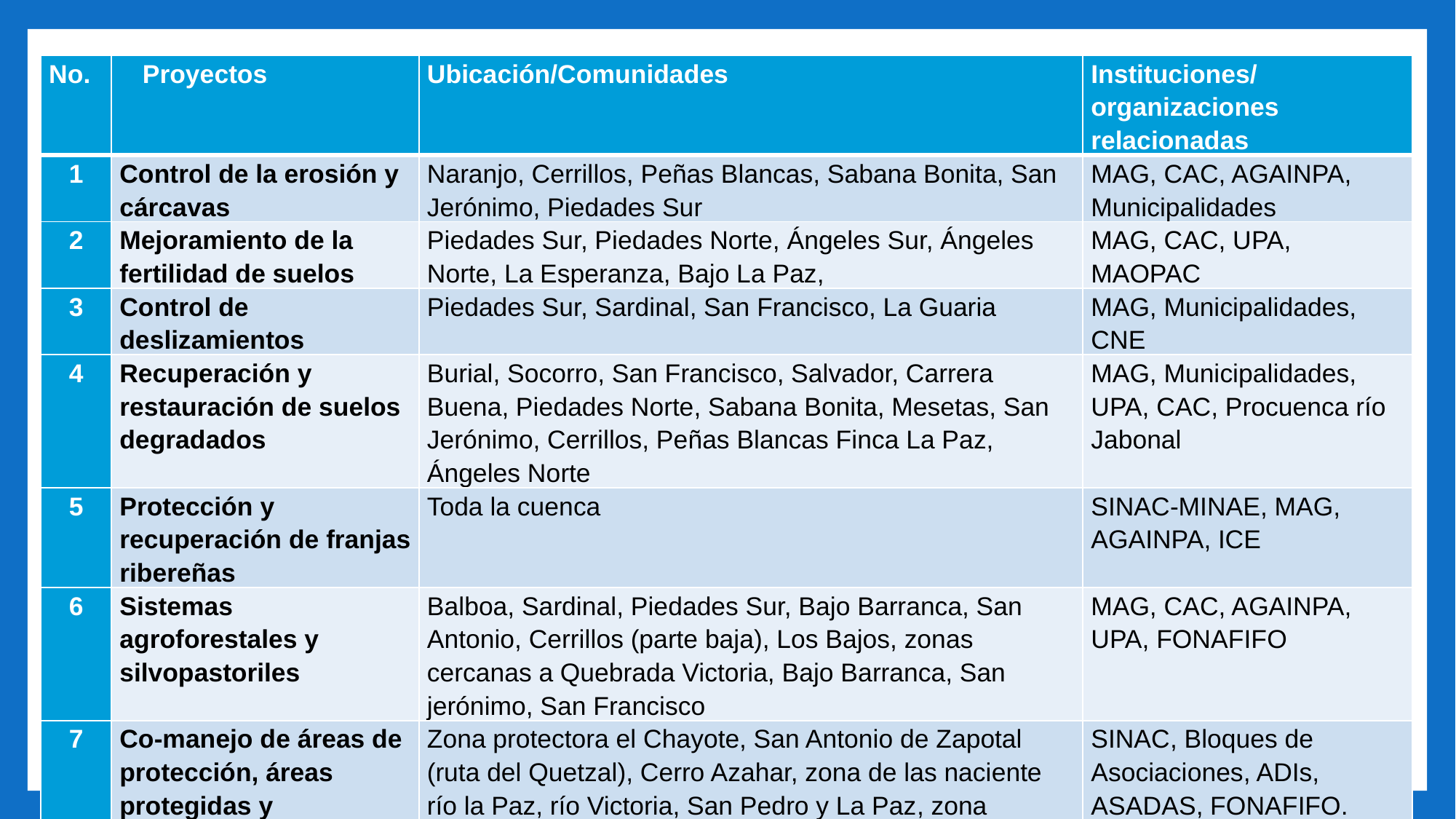

| No. | Proyectos | Ubicación/Comunidades | Instituciones/ organizaciones relacionadas |
| --- | --- | --- | --- |
| 1 | Control de la erosión y cárcavas | Naranjo, Cerrillos, Peñas Blancas, Sabana Bonita, San Jerónimo, Piedades Sur | MAG, CAC, AGAINPA, Municipalidades |
| 2 | Mejoramiento de la fertilidad de suelos | Piedades Sur, Piedades Norte, Ángeles Sur, Ángeles Norte, La Esperanza, Bajo La Paz, | MAG, CAC, UPA, MAOPAC |
| 3 | Control de deslizamientos | Piedades Sur, Sardinal, San Francisco, La Guaria | MAG, Municipalidades, CNE |
| 4 | Recuperación y restauración de suelos degradados | Burial, Socorro, San Francisco, Salvador, Carrera Buena, Piedades Norte, Sabana Bonita, Mesetas, San Jerónimo, Cerrillos, Peñas Blancas Finca La Paz, Ángeles Norte | MAG, Municipalidades, UPA, CAC, Procuenca río Jabonal |
| 5 | Protección y recuperación de franjas ribereñas | Toda la cuenca | SINAC-MINAE, MAG, AGAINPA, ICE |
| 6 | Sistemas agroforestales y silvopastoriles | Balboa, Sardinal, Piedades Sur, Bajo Barranca, San Antonio, Cerrillos (parte baja), Los Bajos, zonas cercanas a Quebrada Victoria, Bajo Barranca, San jerónimo, San Francisco | MAG, CAC, AGAINPA, UPA, FONAFIFO |
| 7 | Co-manejo de áreas de protección, áreas protegidas y corredores biológicos | Zona protectora el Chayote, San Antonio de Zapotal (ruta del Quetzal), Cerro Azahar, zona de las naciente río la Paz, río Victoria, San Pedro y La Paz, zona protectora Montes de Oro, Refugio de Vida Silvestre Peñas Blancas | SINAC, Bloques de Asociaciones, ADIs, ASADAS, FONAFIFO. Municipalidad |